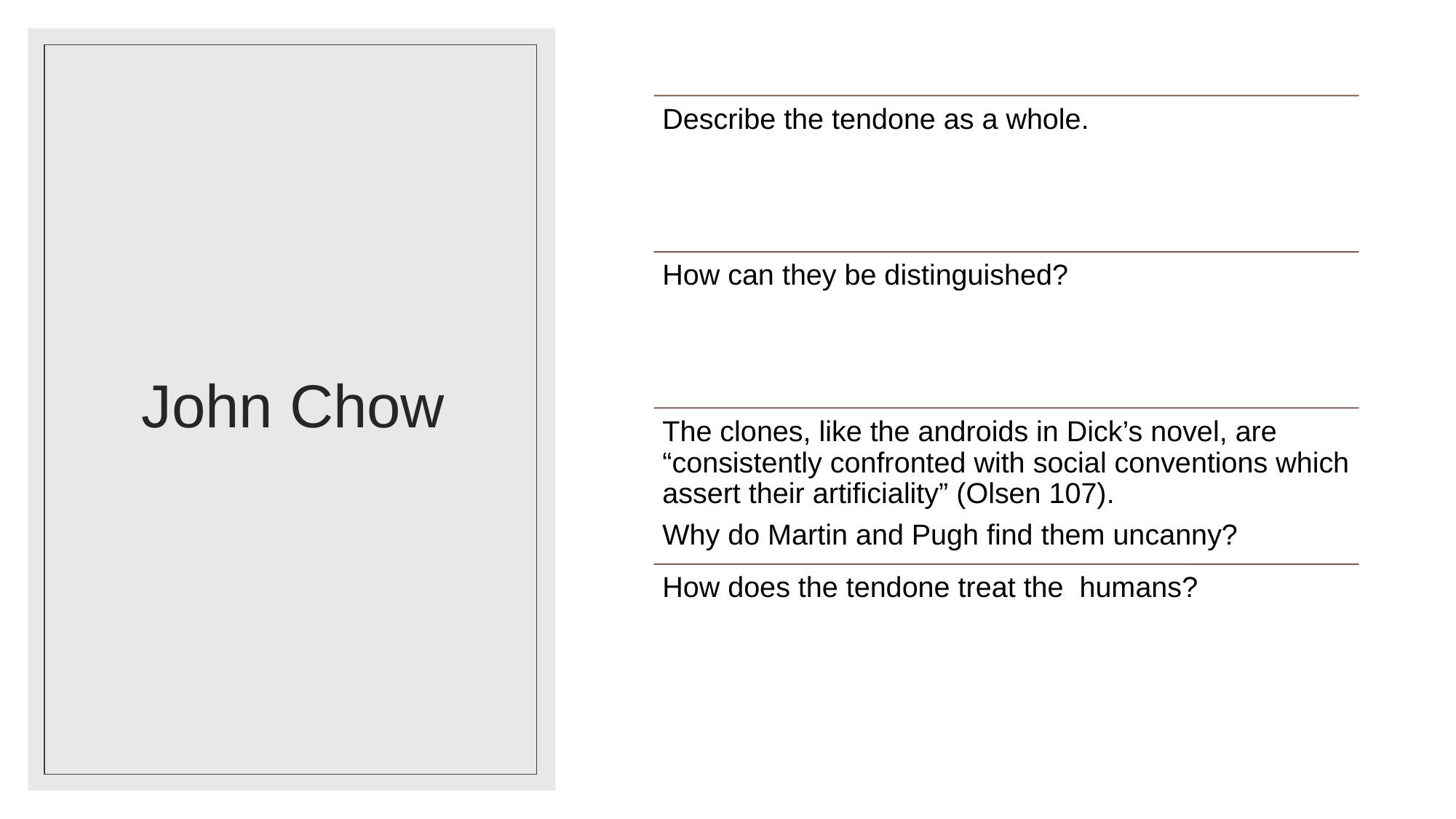

# John Chow
Describe the tendone as a whole.

How can they be distinguished?
The clones, like the androids in Dick’s novel, are “consistently confronted with social conventions which assert their artificiality” (Olsen 107).
Why do Martin and Pugh find them uncanny?
How does the tendone treat the  humans?